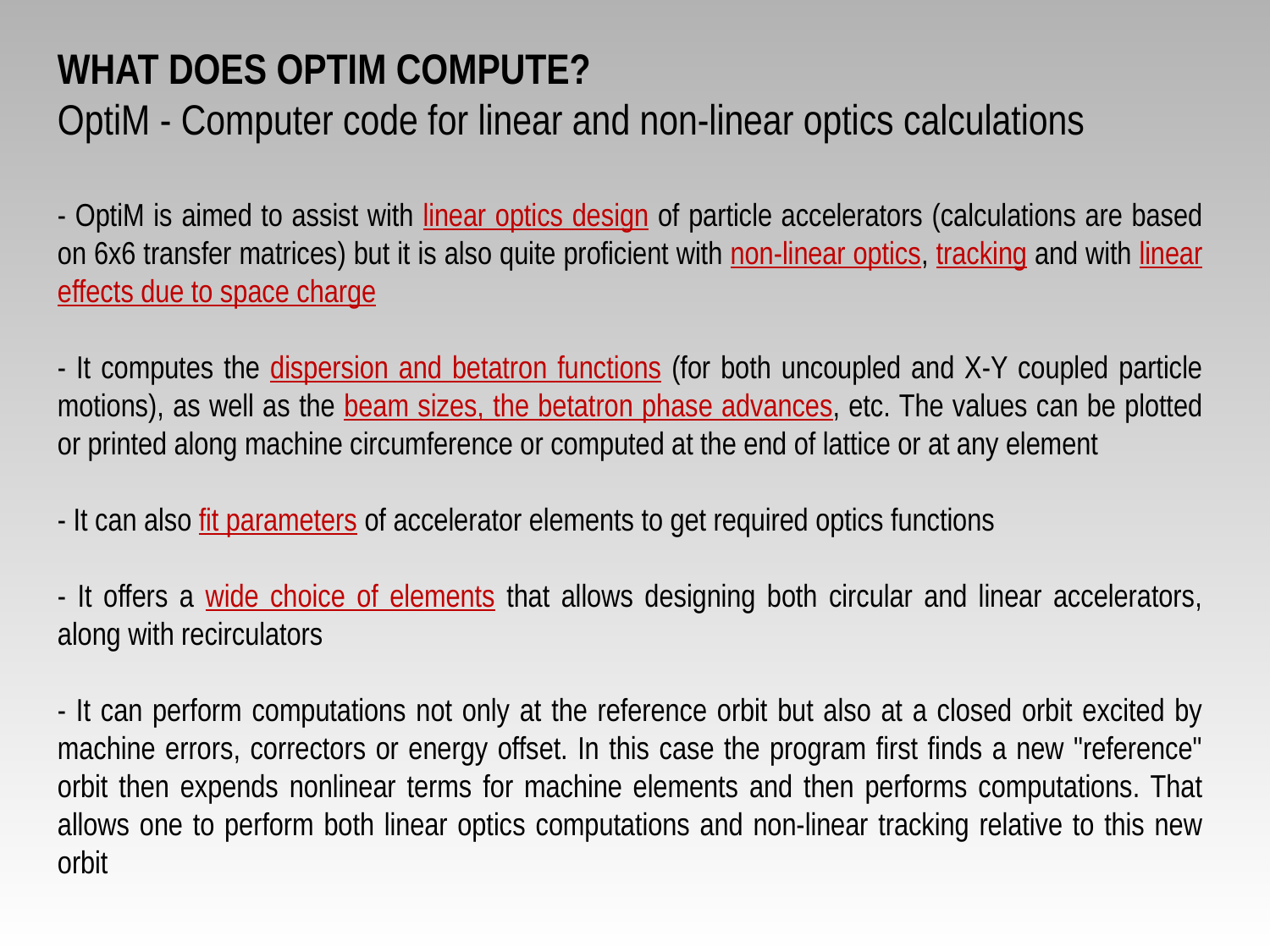

What Does Optim compute?
OptiM - Computer code for linear and non-linear optics calculations

- OptiM is aimed to assist with linear optics design of particle accelerators (calculations are based on 6x6 transfer matrices) but it is also quite proficient with non-linear optics, tracking and with linear effects due to space charge

- It computes the dispersion and betatron functions (for both uncoupled and X-Y coupled particle motions), as well as the beam sizes, the betatron phase advances, etc. The values can be plotted or printed along machine circumference or computed at the end of lattice or at any element

- It can also fit parameters of accelerator elements to get required optics functions

- It offers a wide choice of elements that allows designing both circular and linear accelerators, along with recirculators

- It can perform computations not only at the reference orbit but also at a closed orbit excited by machine errors, correctors or energy offset. In this case the program first finds a new "reference" orbit then expends nonlinear terms for machine elements and then performs computations. That allows one to perform both linear optics computations and non-linear tracking relative to this new orbit